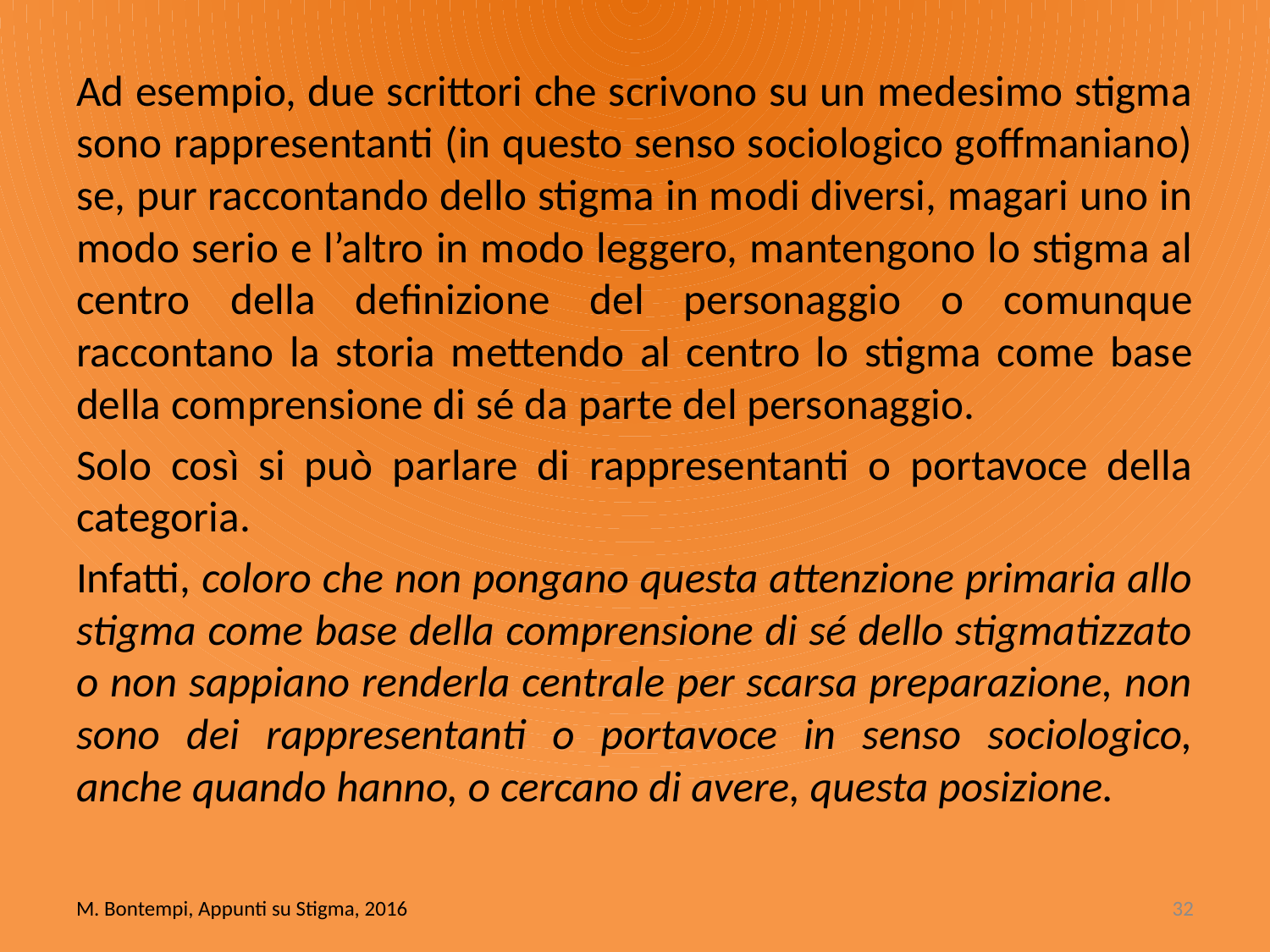

Ad esempio, due scrittori che scrivono su un medesimo stigma sono rappresentanti (in questo senso sociologico goffmaniano) se, pur raccontando dello stigma in modi diversi, magari uno in modo serio e l’altro in modo leggero, mantengono lo stigma al centro della definizione del personaggio o comunque raccontano la storia mettendo al centro lo stigma come base della comprensione di sé da parte del personaggio.
Solo così si può parlare di rappresentanti o portavoce della categoria.
Infatti, coloro che non pongano questa attenzione primaria allo stigma come base della comprensione di sé dello stigmatizzato o non sappiano renderla centrale per scarsa preparazione, non sono dei rappresentanti o portavoce in senso sociologico, anche quando hanno, o cercano di avere, questa posizione.
M. Bontempi, Appunti su Stigma, 2016
32